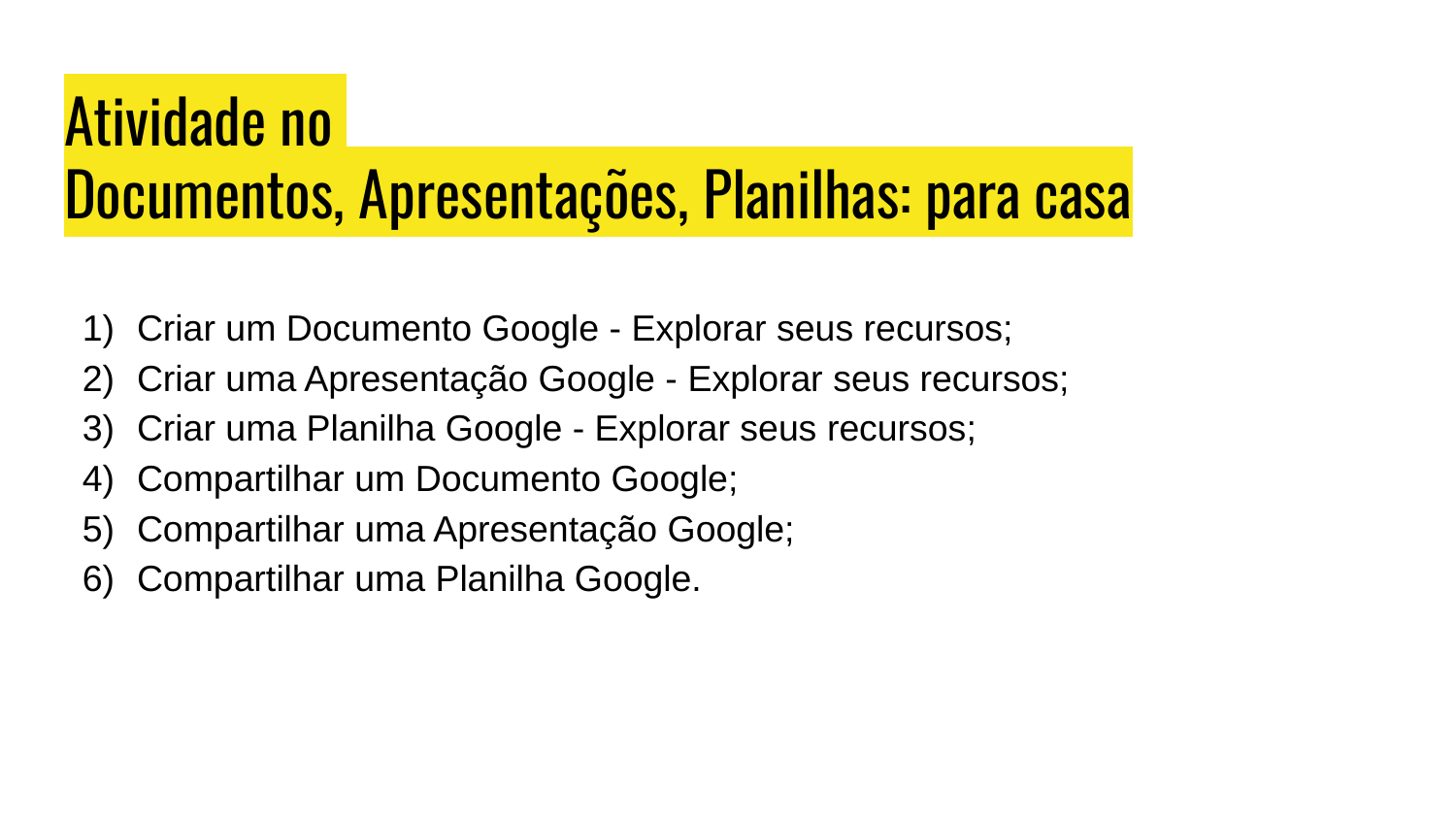

# Atividade no
Documentos, Apresentações, Planilhas: para casa
Criar um Documento Google - Explorar seus recursos;
Criar uma Apresentação Google - Explorar seus recursos;
Criar uma Planilha Google - Explorar seus recursos;
Compartilhar um Documento Google;
Compartilhar uma Apresentação Google;
Compartilhar uma Planilha Google.